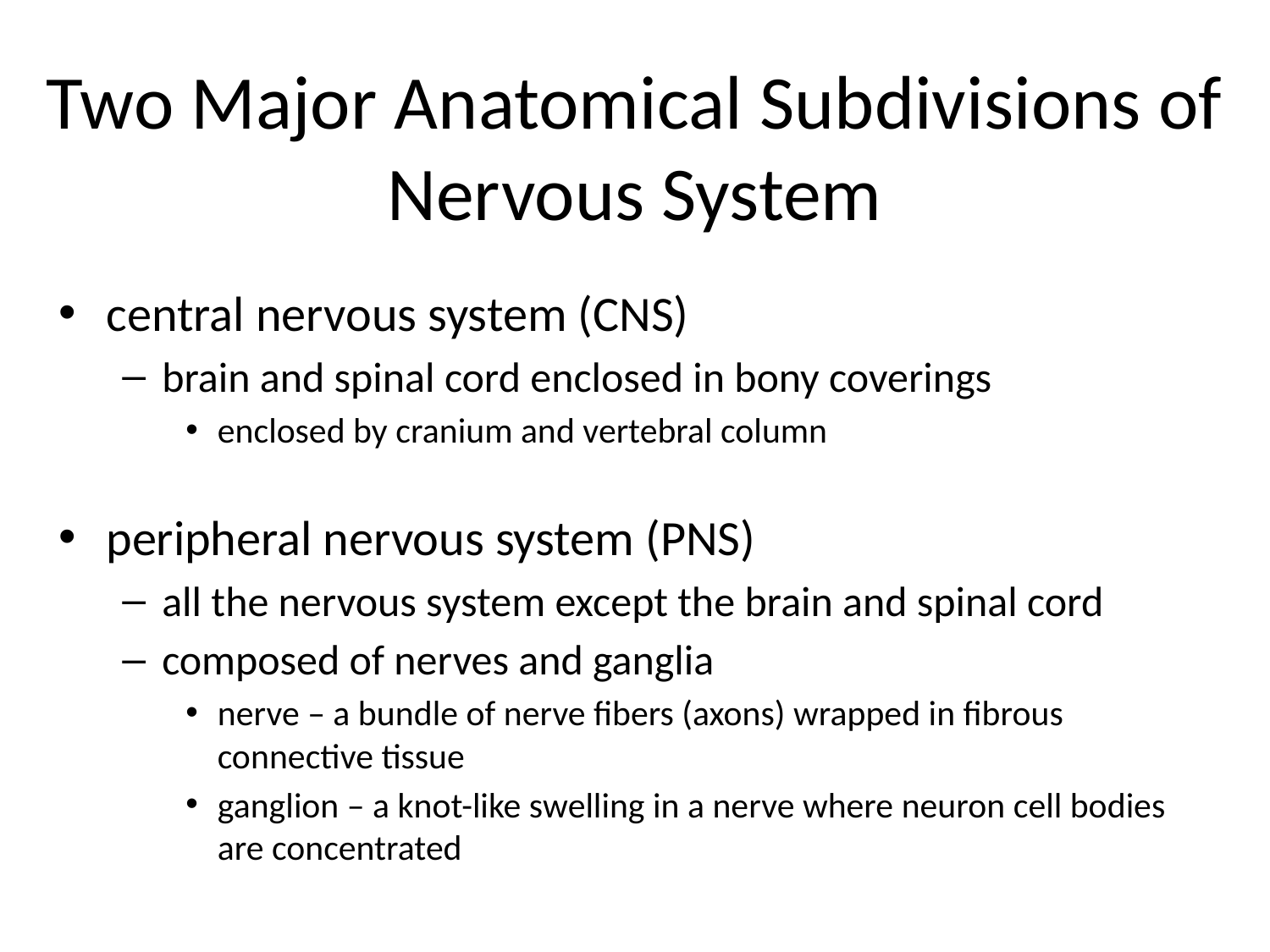

# Two Major Anatomical Subdivisions of Nervous System
central nervous system (CNS)
brain and spinal cord enclosed in bony coverings
enclosed by cranium and vertebral column

peripheral nervous system (PNS)
all the nervous system except the brain and spinal cord
composed of nerves and ganglia
nerve – a bundle of nerve fibers (axons) wrapped in fibrous connective tissue
ganglion – a knot-like swelling in a nerve where neuron cell bodies are concentrated